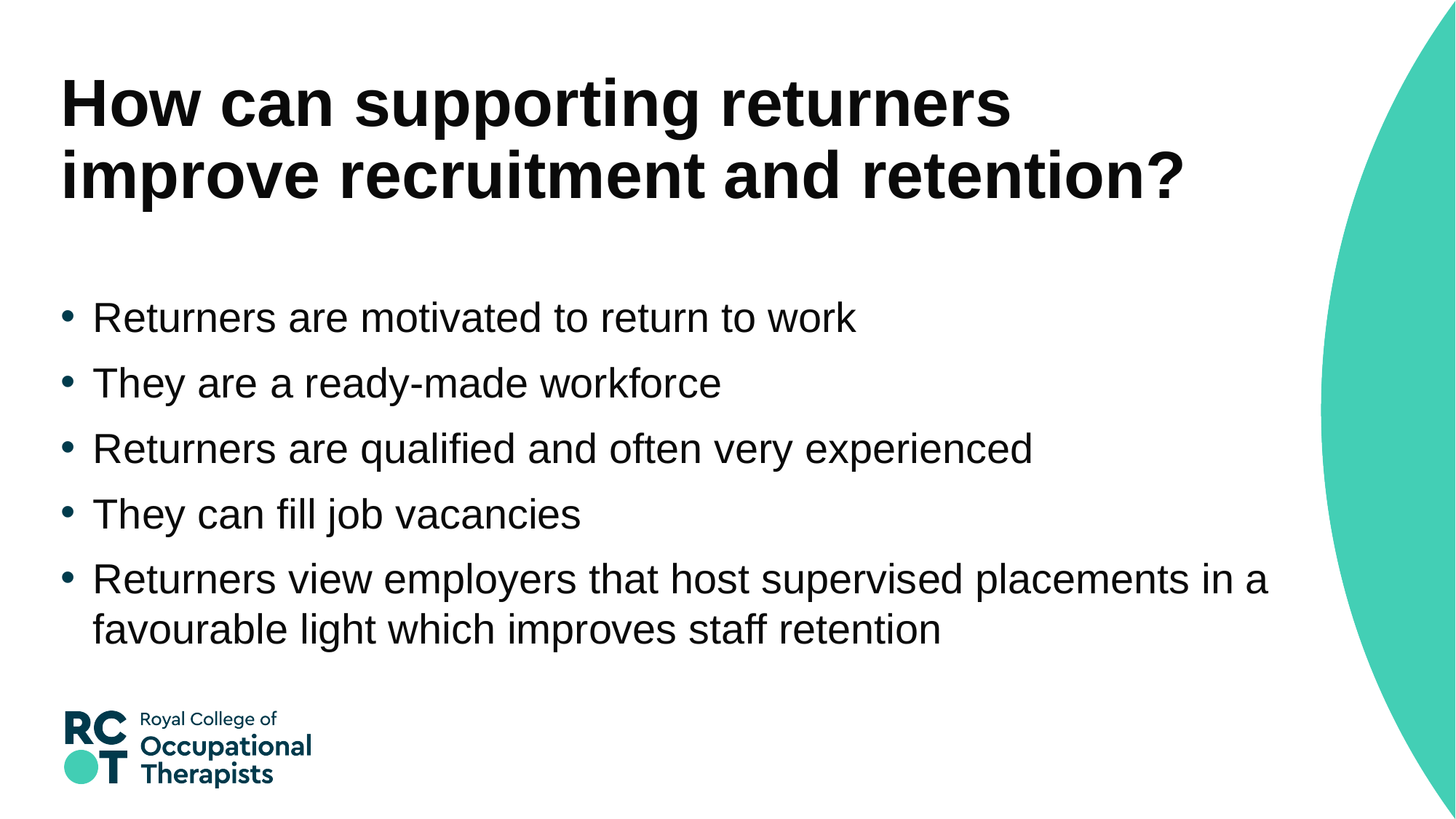

# How can supporting returners improve recruitment and retention?

Returners are motivated to return to work
They are a ready-made workforce
Returners are qualified and often very experienced
They can fill job vacancies
Returners view employers that host supervised placements in a favourable light which improves staff retention